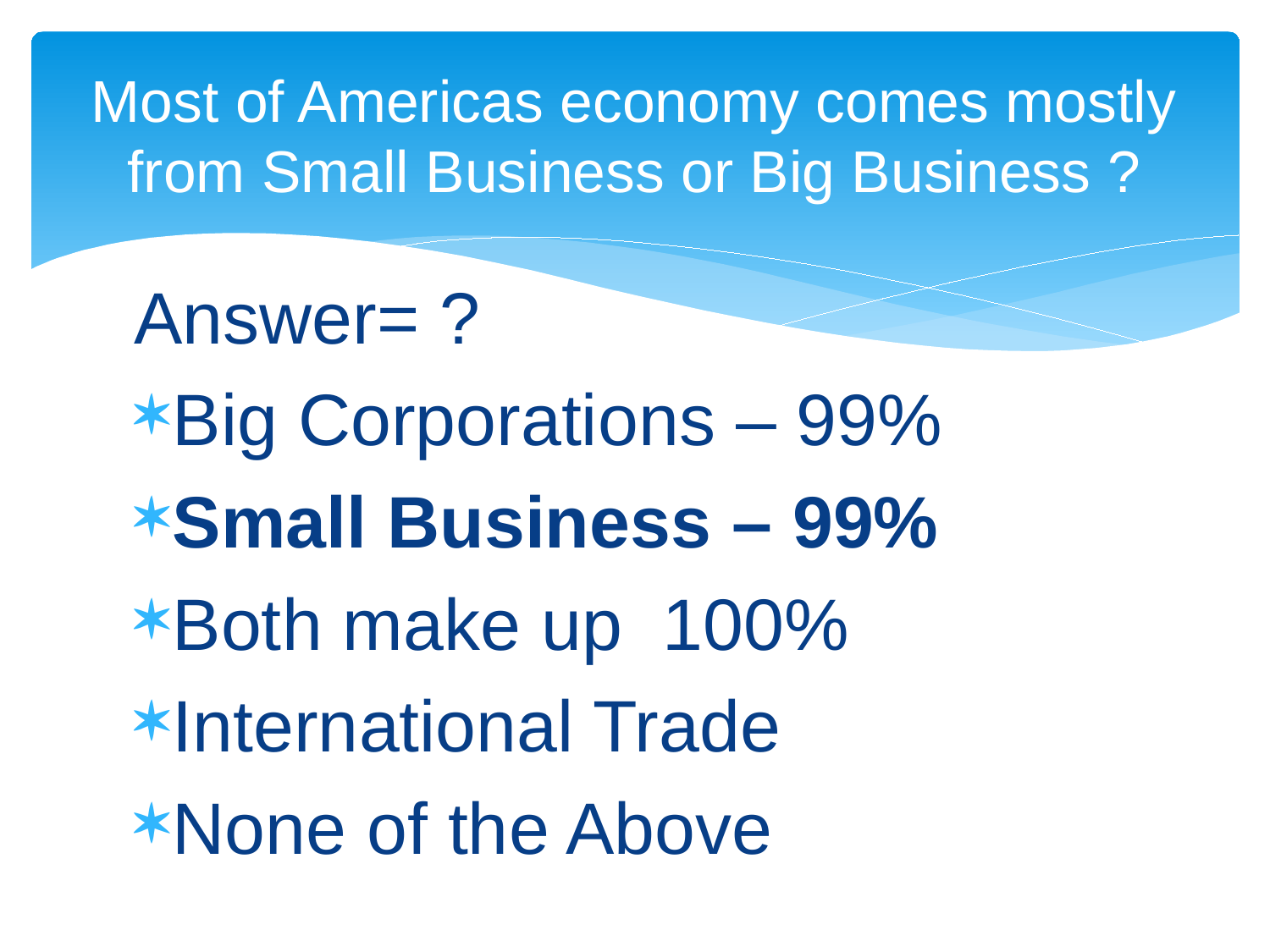

# Most of Americas economy comes mostly from Small Business or Big Business ?
Answer= ?
Big Corporations – 99%
Small Business – 99%
Both make up  100%
International Trade
None of the Above